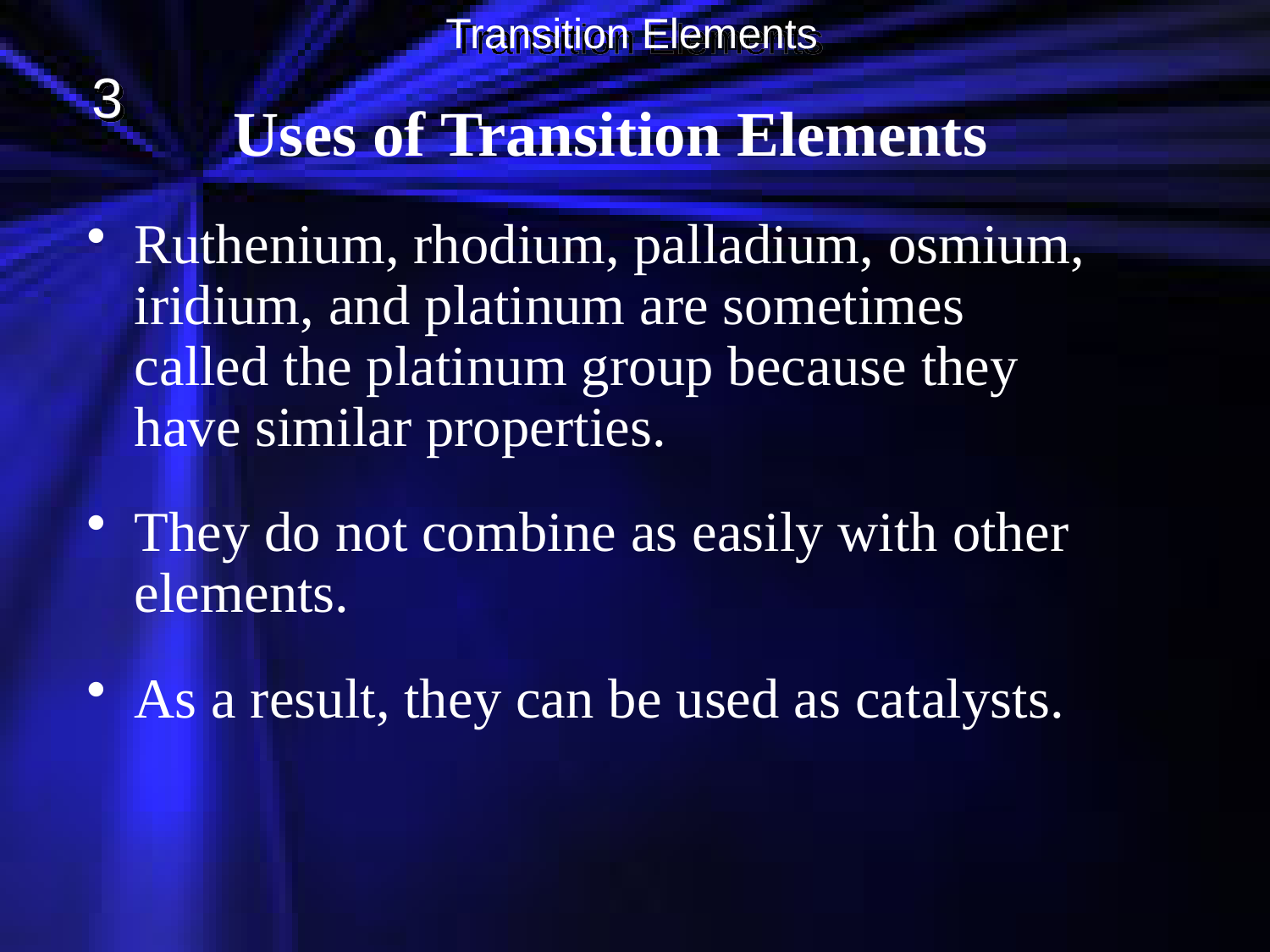

Transition Elements
3
Uses of Transition Elements
Ruthenium, rhodium, palladium, osmium, iridium, and platinum are sometimes called the platinum group because they have similar properties.
They do not combine as easily with other elements.
As a result, they can be used as catalysts.